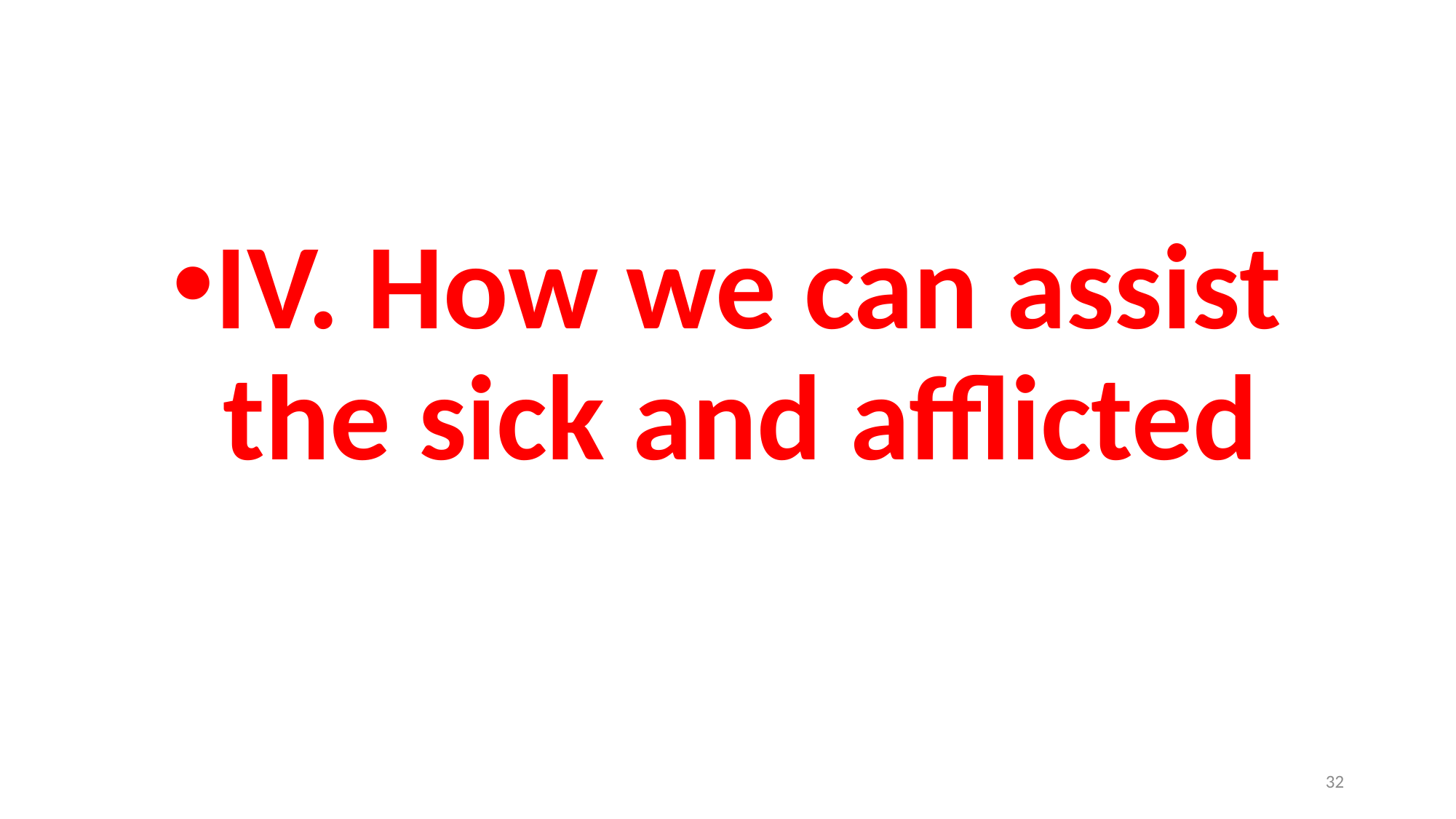

#
IV. How we can assist the sick and afflicted
32